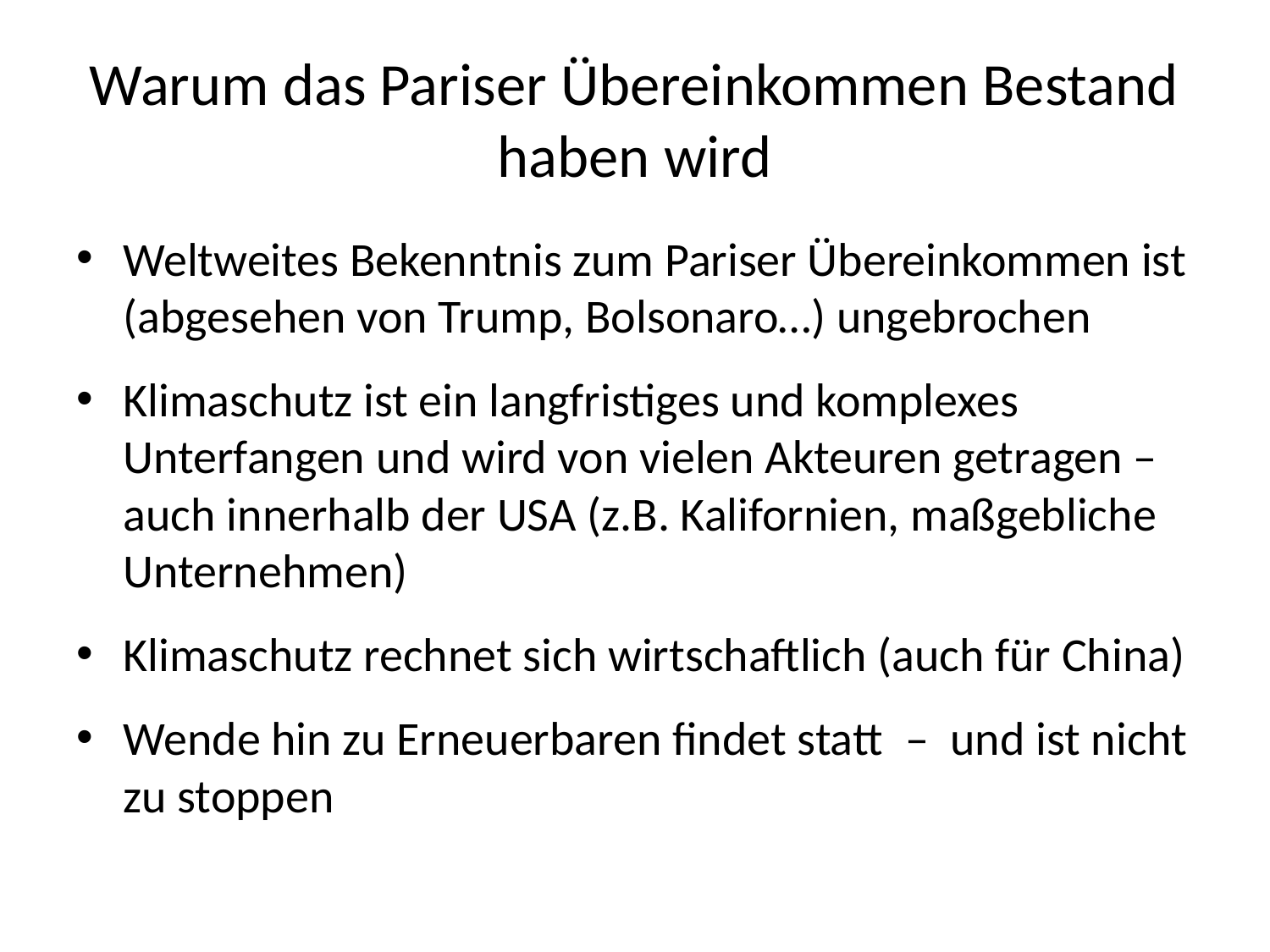

# Warum das Pariser Übereinkommen Bestand haben wird
Weltweites Bekenntnis zum Pariser Übereinkommen ist (abgesehen von Trump, Bolsonaro…) ungebrochen
Klimaschutz ist ein langfristiges und komplexes Unterfangen und wird von vielen Akteuren getragen – auch innerhalb der USA (z.B. Kalifornien, maßgebliche Unternehmen)
Klimaschutz rechnet sich wirtschaftlich (auch für China)
Wende hin zu Erneuerbaren findet statt  –  und ist nicht zu stoppen